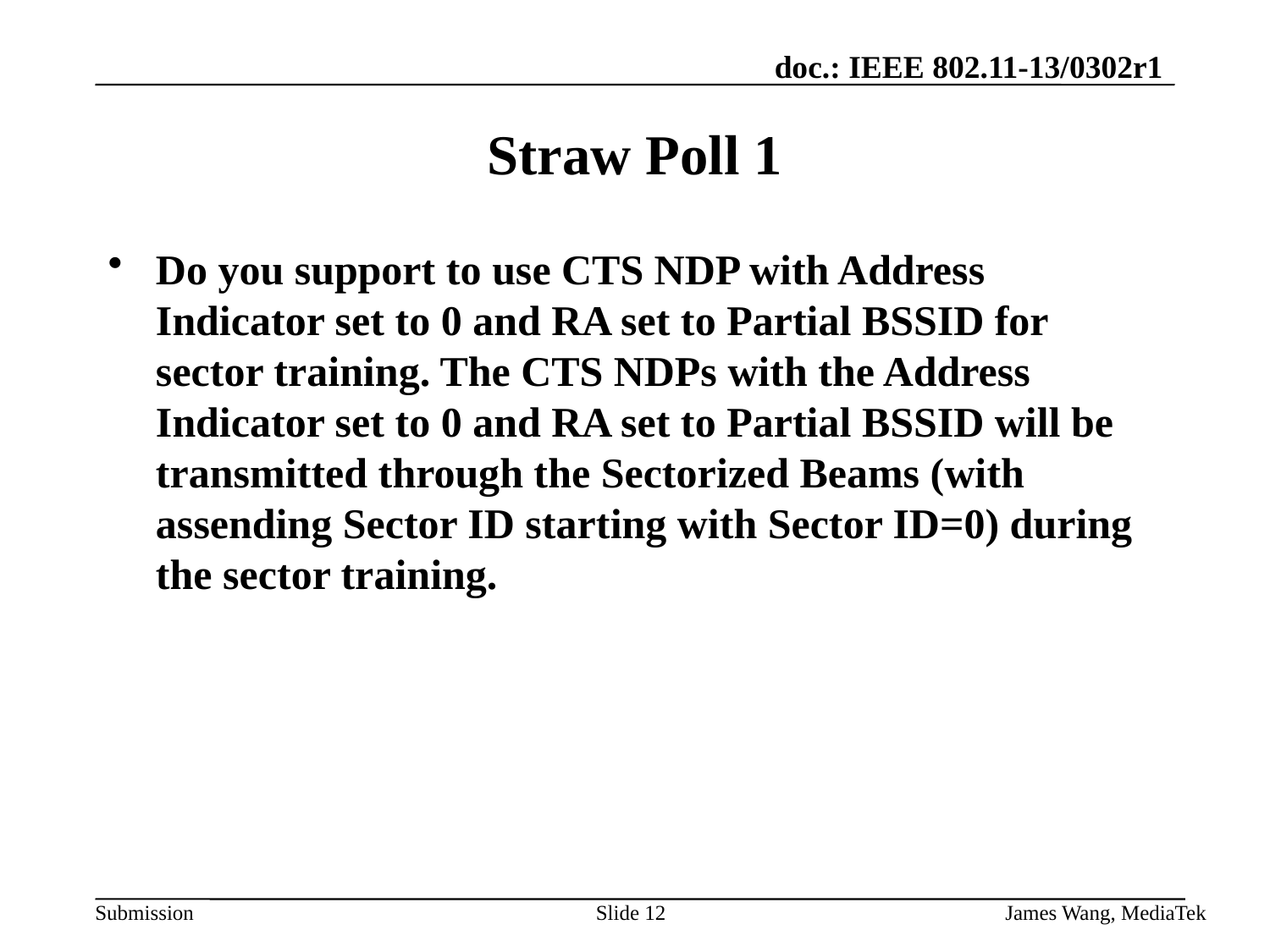

# Straw Poll 1
Do you support to use CTS NDP with Address Indicator set to 0 and RA set to Partial BSSID for sector training. The CTS NDPs with the Address Indicator set to 0 and RA set to Partial BSSID will be transmitted through the Sectorized Beams (with assending Sector ID starting with Sector ID=0) during the sector training.

Slide 12
James Wang, MediaTek